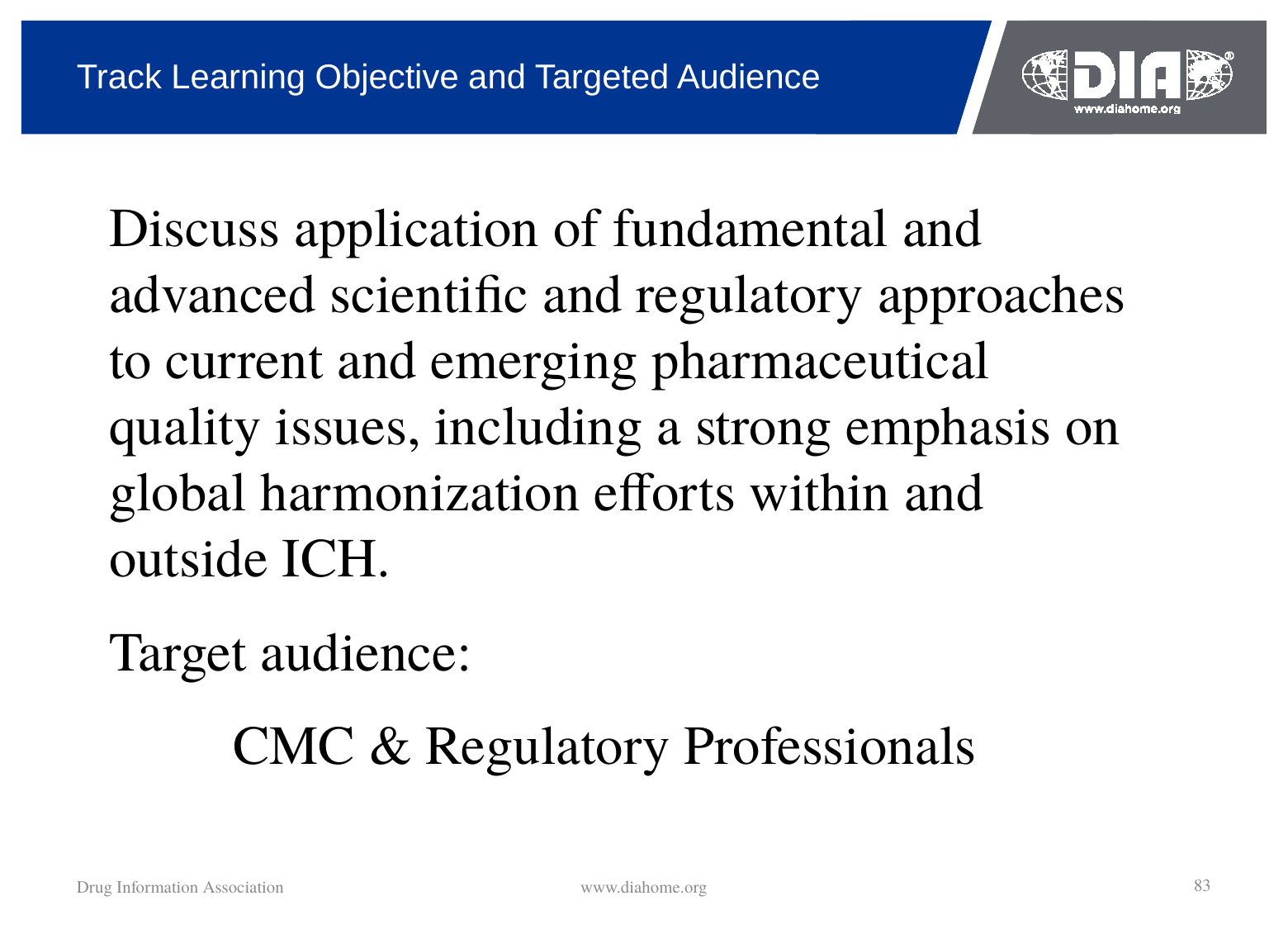

# Track Learning Objective and Targeted Audience
Discuss application of fundamental and advanced scientific and regulatory approaches to current and emerging pharmaceutical quality issues, including a strong emphasis on global harmonization efforts within and outside ICH.
Target audience:
	CMC & Regulatory Professionals
Drug Information Association
www.diahome.org
83